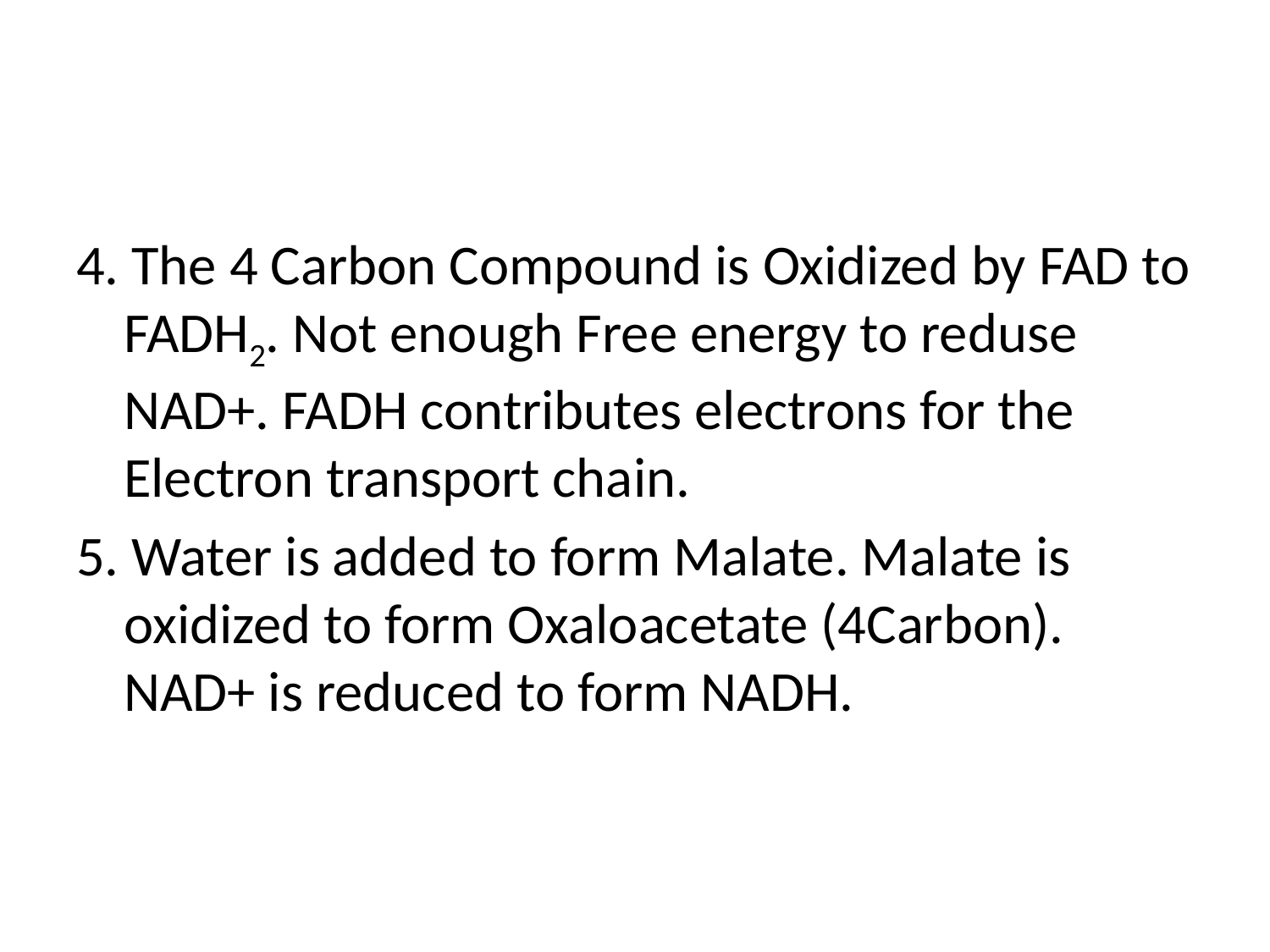

#
4. The 4 Carbon Compound is Oxidized by FAD to FADH2. Not enough Free energy to reduse NAD+. FADH contributes electrons for the Electron transport chain.
5. Water is added to form Malate. Malate is oxidized to form Oxaloacetate (4Carbon). NAD+ is reduced to form NADH.